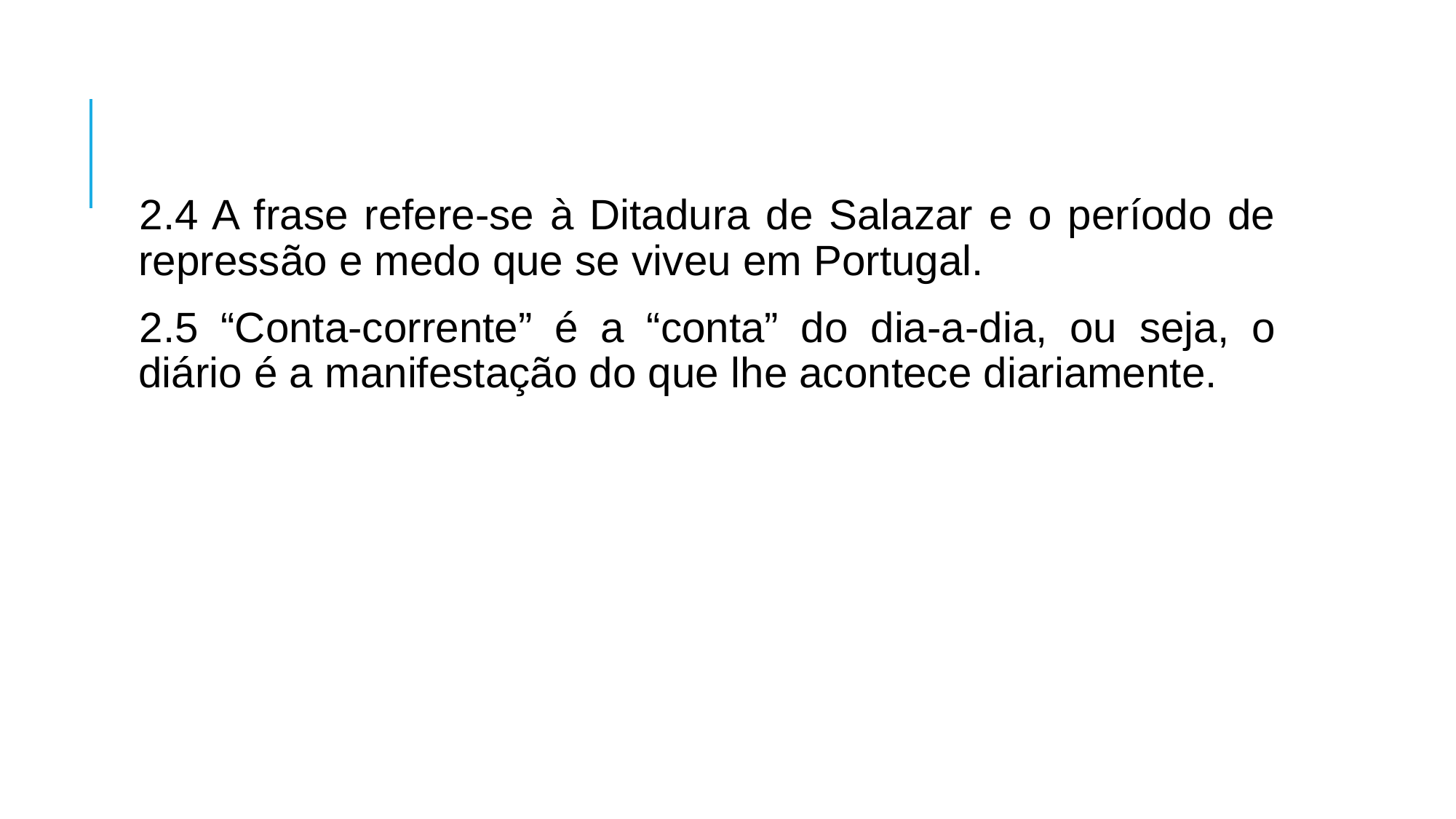

#
2.4 A frase refere-se à Ditadura de Salazar e o período de repressão e medo que se viveu em Portugal.
2.5 “Conta-corrente” é a “conta” do dia-a-dia, ou seja, o diário é a manifestação do que lhe acontece diariamente.